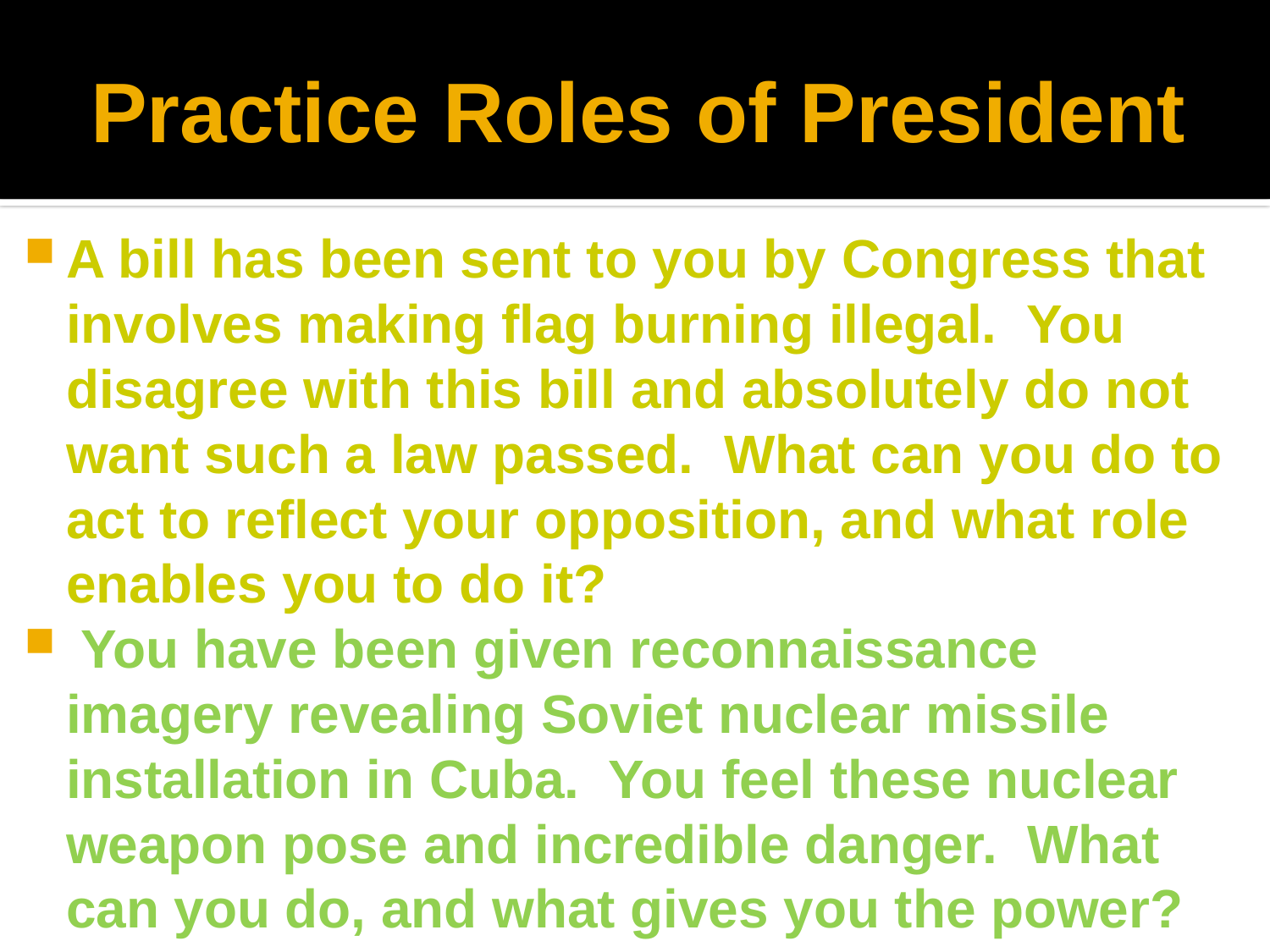

# Practice Roles of President
A bill has been sent to you by Congress that involves making flag burning illegal.  You disagree with this bill and absolutely do not want such a law passed.  What can you do to act to reflect your opposition, and what role enables you to do it?
 You have been given reconnaissance imagery revealing Soviet nuclear missile installation in Cuba.  You feel these nuclear weapon pose and incredible danger.  What can you do, and what gives you the power?